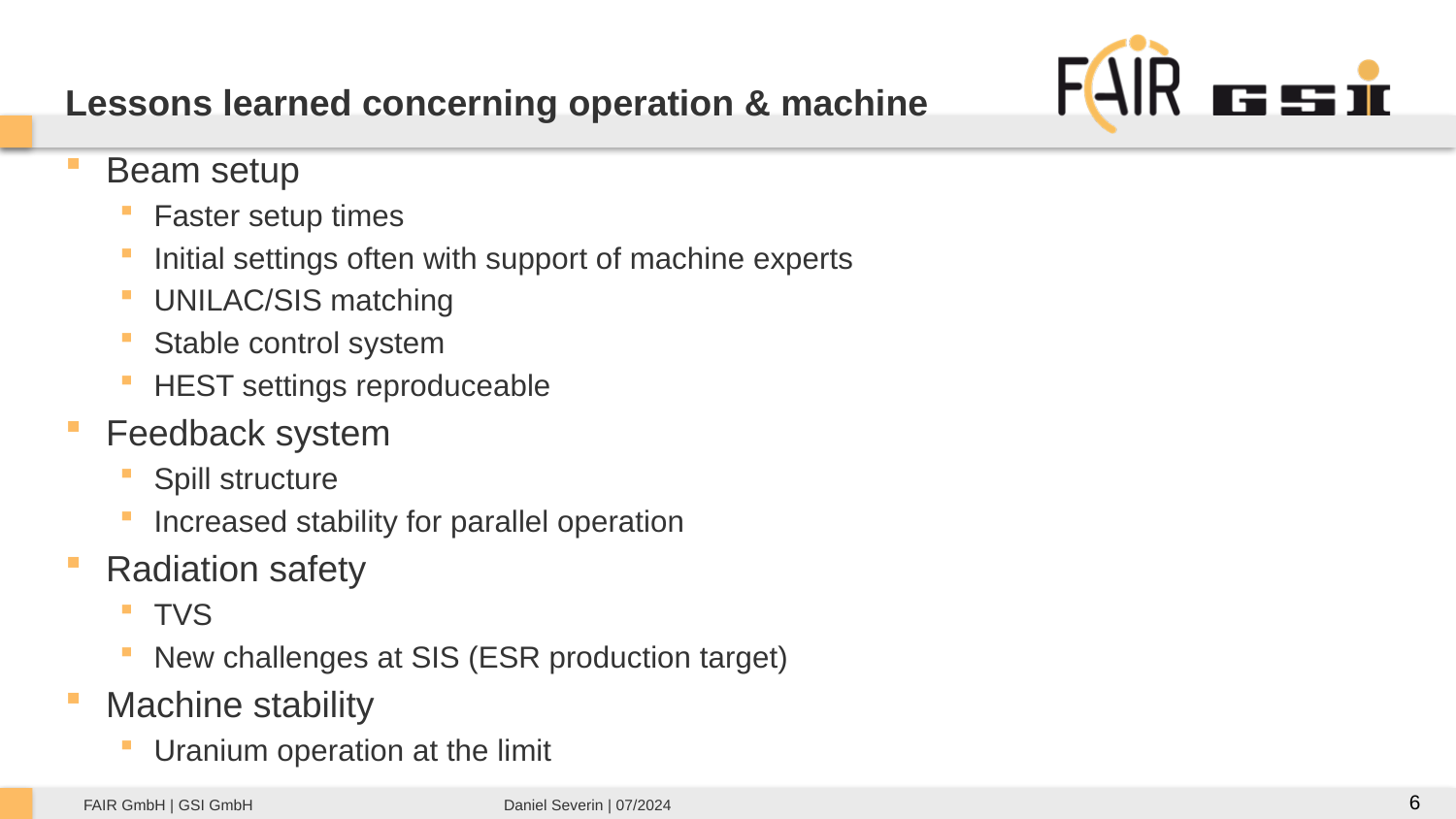

# Lessons learned concerning operation & machine
Beam setup
Faster setup times
Initial settings often with support of machine experts
UNILAC/SIS matching
Stable control system
HEST settings reproduceable
Feedback system
Spill structure
Increased stability for parallel operation
Radiation safety
TVS
New challenges at SIS (ESR production target)
Machine stability
Uranium operation at the limit